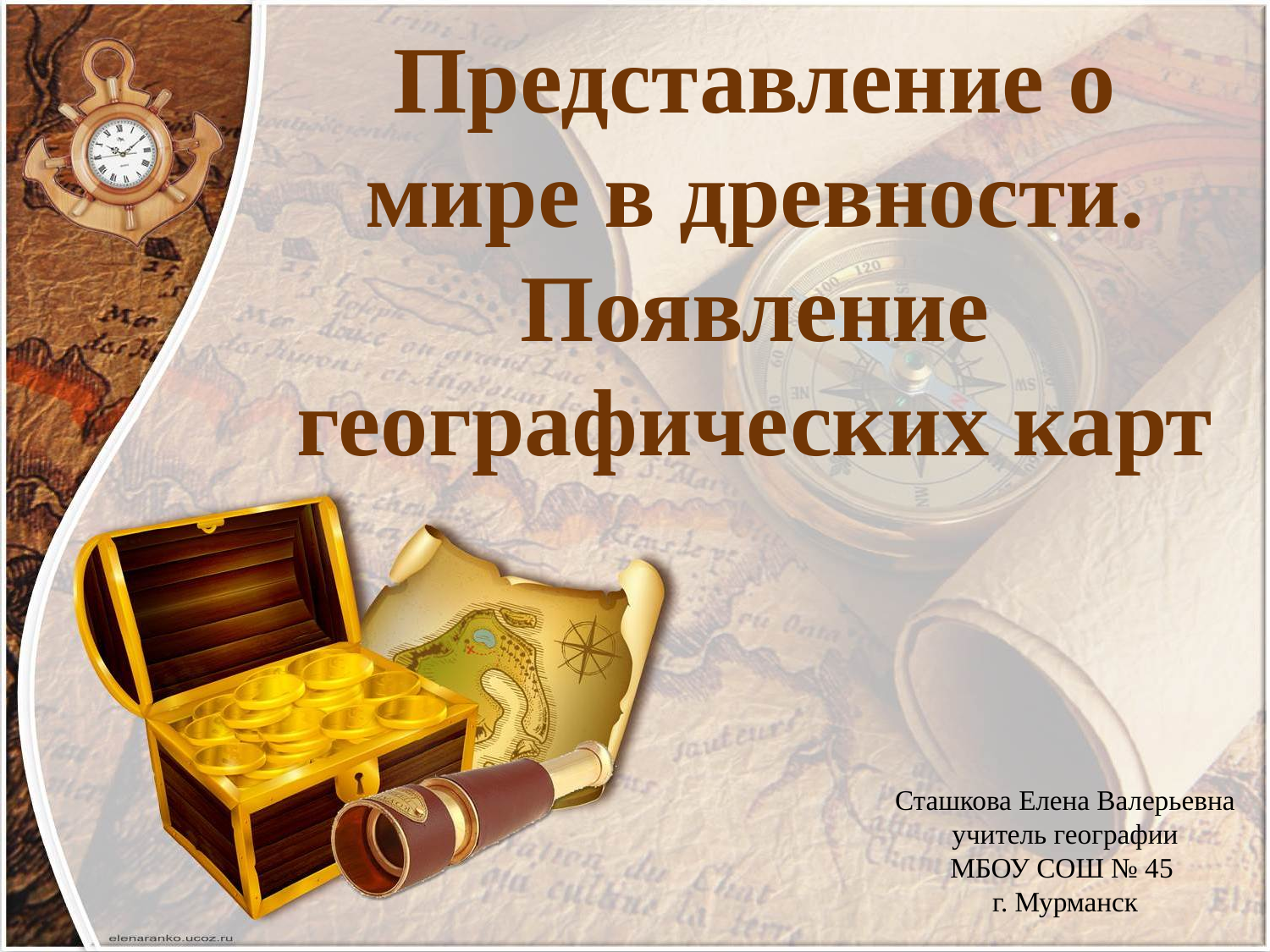

# Представление о мире в древности. Появление географических карт
Сташкова Елена Валерьевна
учитель географии
МБОУ СОШ № 45
г. Мурманск